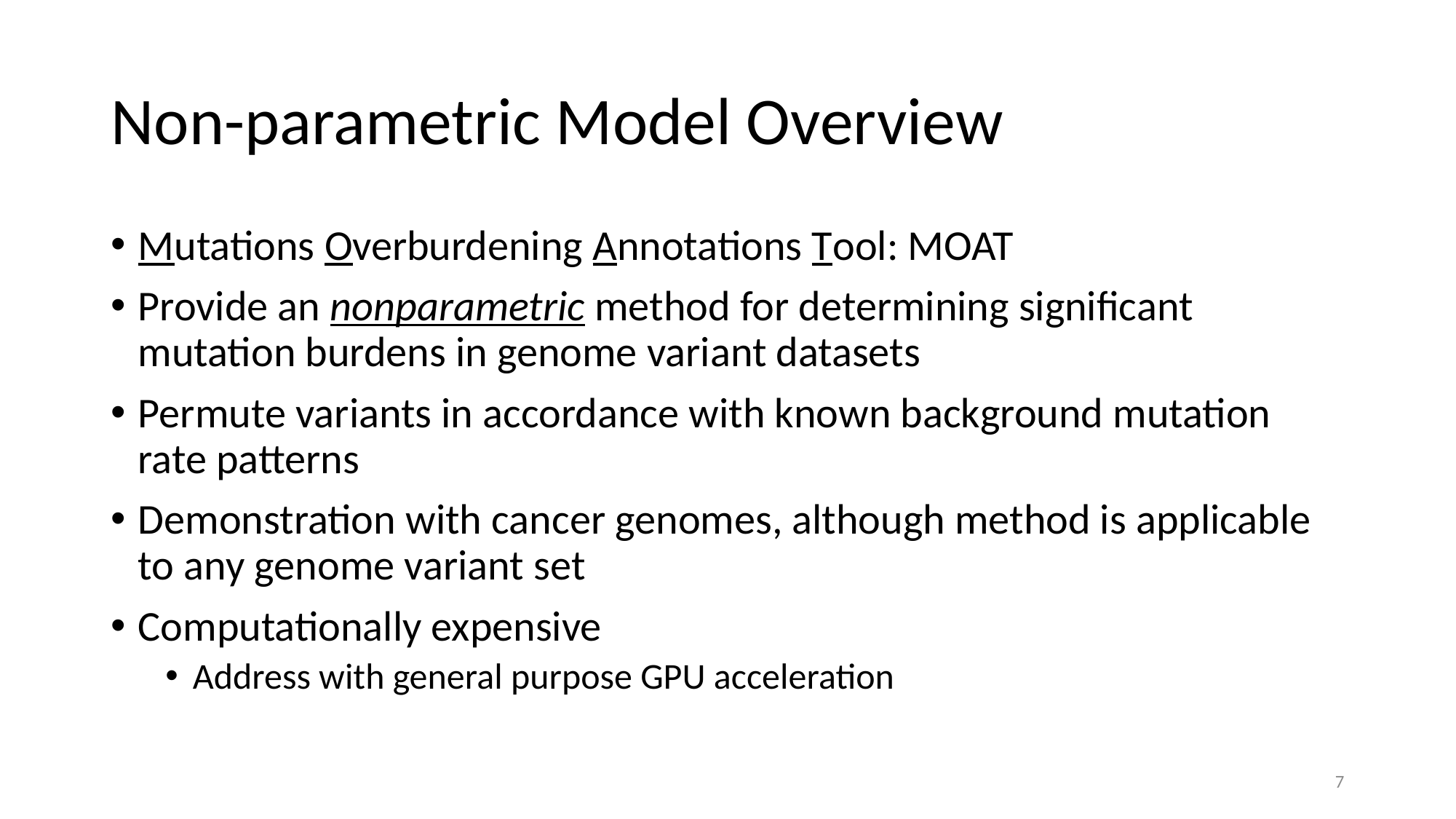

# Non-parametric Model Overview
Mutations Overburdening Annotations Tool: MOAT
Provide an nonparametric method for determining significant mutation burdens in genome variant datasets
Permute variants in accordance with known background mutation rate patterns
Demonstration with cancer genomes, although method is applicable to any genome variant set
Computationally expensive
Address with general purpose GPU acceleration
7